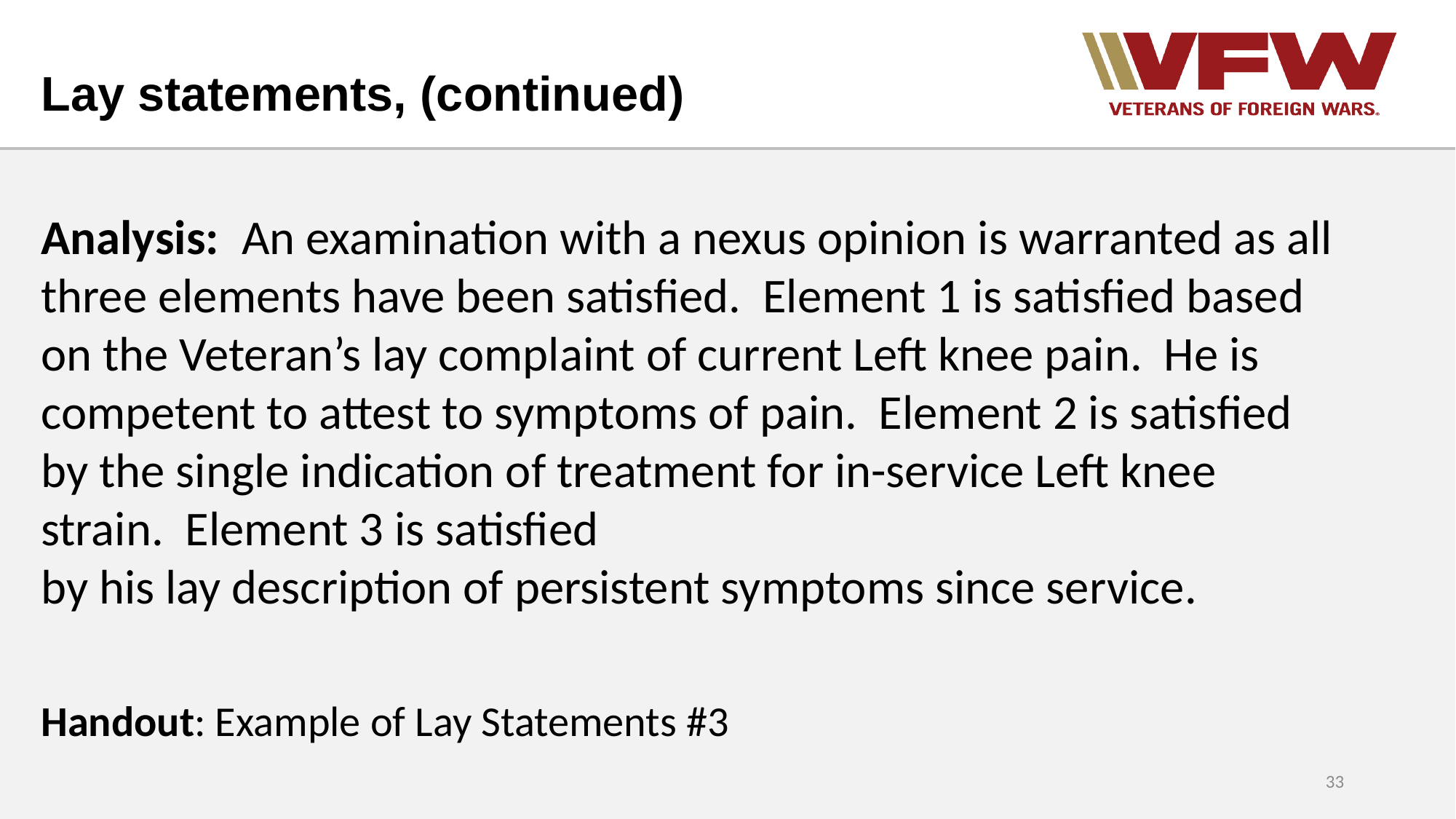

# Lay statements, (continued)

Analysis:  An examination with a nexus opinion is warranted as all three elements have been satisfied.  Element 1 is satisfied based on the Veteran’s lay complaint of current Left knee pain.  He is competent to attest to symptoms of pain.  Element 2 is satisfied by the single indication of treatment for in-service Left knee strain.  Element 3 is satisfied
by his lay description of persistent symptoms since service.

Handout: Example of Lay Statements #3

33